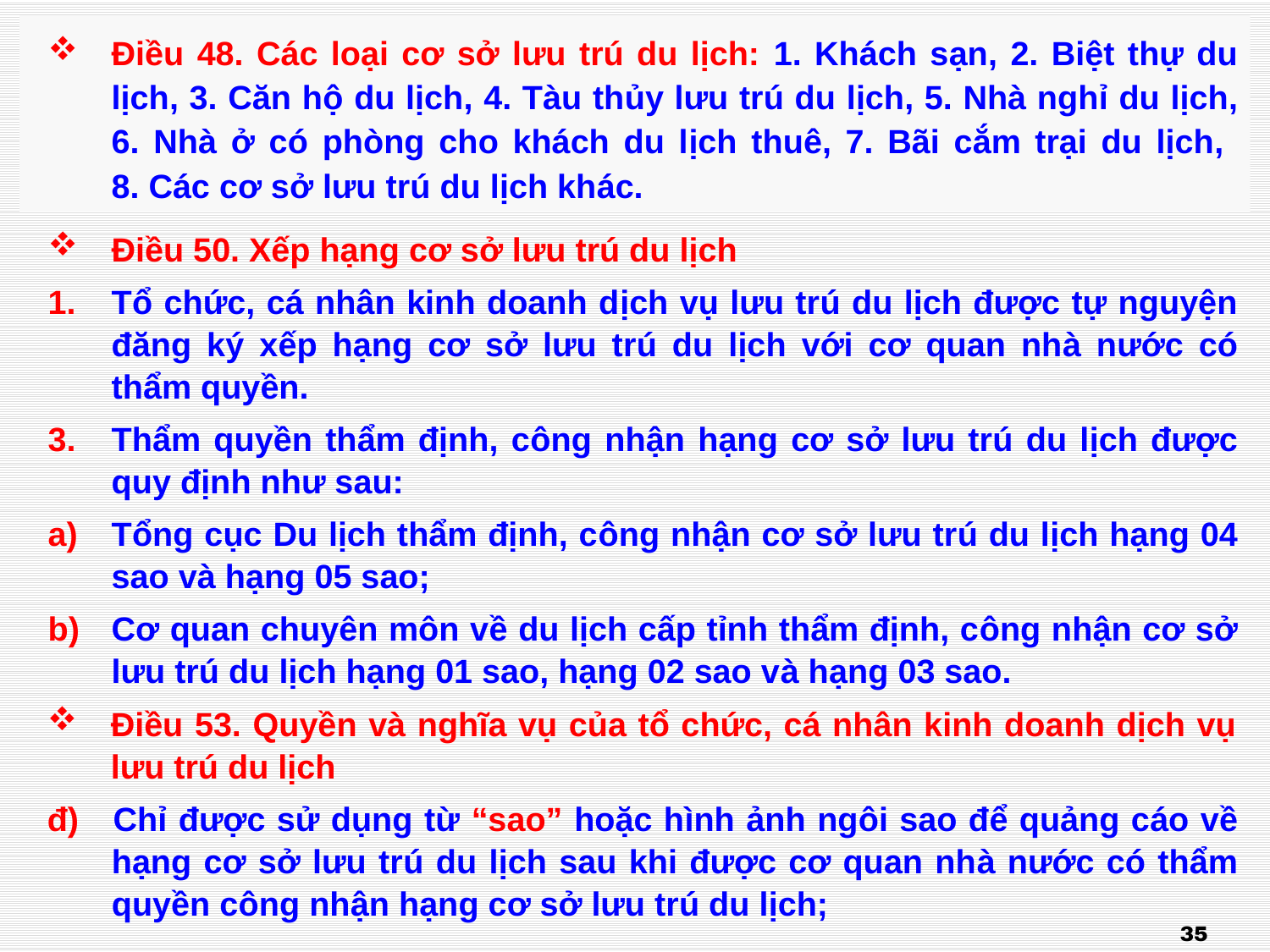

Điều 48. Các loại cơ sở lưu trú du lịch: 1. Khách sạn, 2. Biệt thự du lịch, 3. Căn hộ du lịch, 4. Tàu thủy lưu trú du lịch, 5. Nhà nghỉ du lịch, 6. Nhà ở có phòng cho khách du lịch thuê, 7. Bãi cắm trại du lịch,
8. Các cơ sở lưu trú du lịch khác.
Điều 50. Xếp hạng cơ sở lưu trú du lịch
Tổ chức, cá nhân kinh doanh dịch vụ lưu trú du lịch được tự nguyện đăng ký xếp hạng cơ sở lưu trú du lịch với cơ quan nhà nước có thẩm quyền.
Thẩm quyền thẩm định, công nhận hạng cơ sở lưu trú du lịch được quy định như sau:
Tổng cục Du lịch thẩm định, công nhận cơ sở lưu trú du lịch hạng 04 sao và hạng 05 sao;
Cơ quan chuyên môn về du lịch cấp tỉnh thẩm định, công nhận cơ sở lưu trú du lịch hạng 01 sao, hạng 02 sao và hạng 03 sao.
Điều 53. Quyền và nghĩa vụ của tổ chức, cá nhân kinh doanh dịch vụ lưu trú du lịch
đ)   Chỉ được sử dụng từ “sao” hoặc hình ảnh ngôi sao để quảng cáo về hạng cơ sở lưu trú du lịch sau khi được cơ quan nhà nước có thẩm quyền công nhận hạng cơ sở lưu trú du lịch;